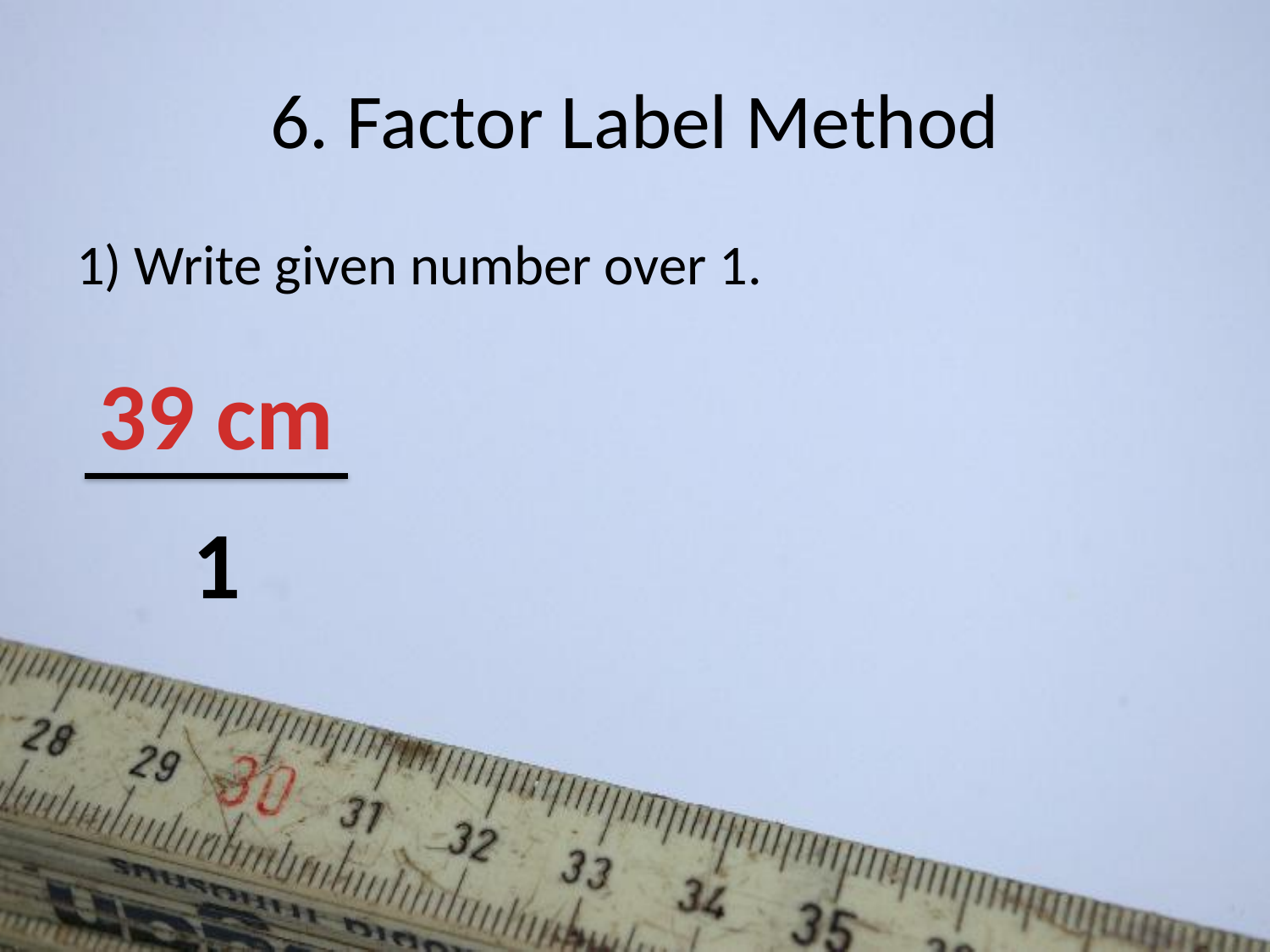

# 6. Factor Label Method
1) Write given number over 1.
39 cm
1